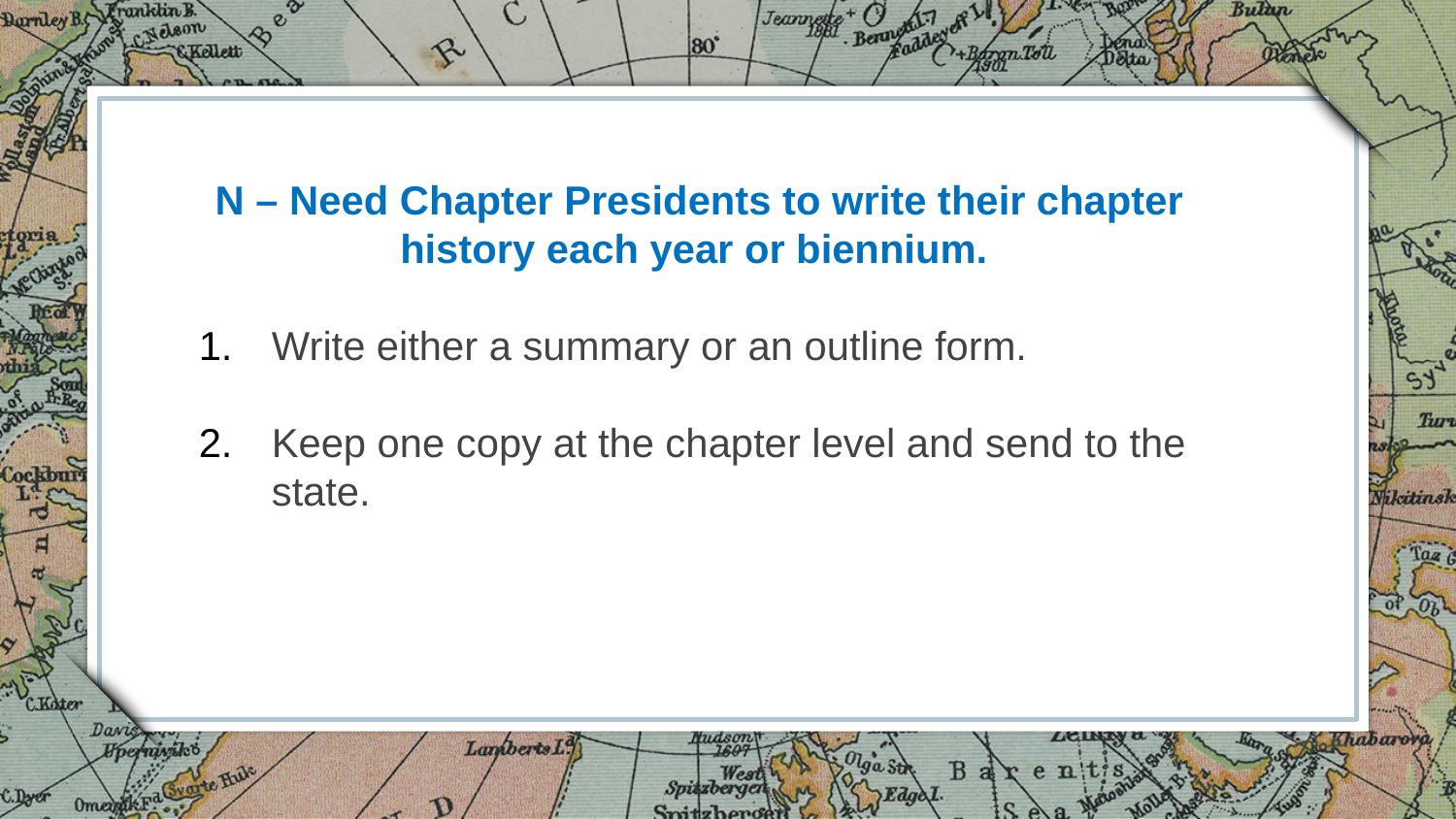

N – Need Chapter Presidents to write their chapter history each year or biennium.

Write either a summary or an outline form.

Keep one copy at the chapter level and send to the state.